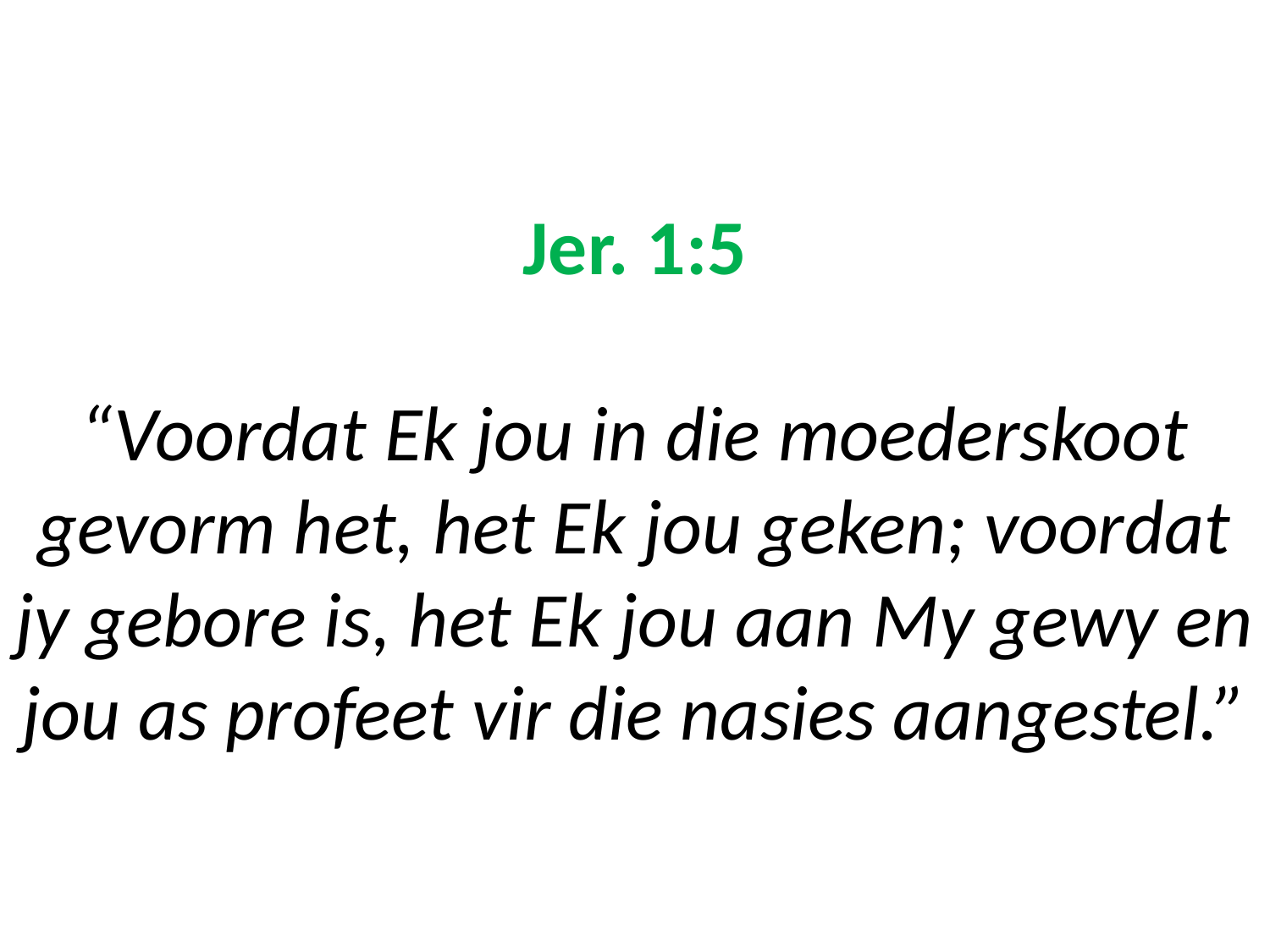

# Jer. 1:5 “Voordat Ek jou in die moederskoot gevorm het, het Ek jou geken; voordat jy gebore is, het Ek jou aan My gewy en jou as profeet vir die nasies aangestel.”